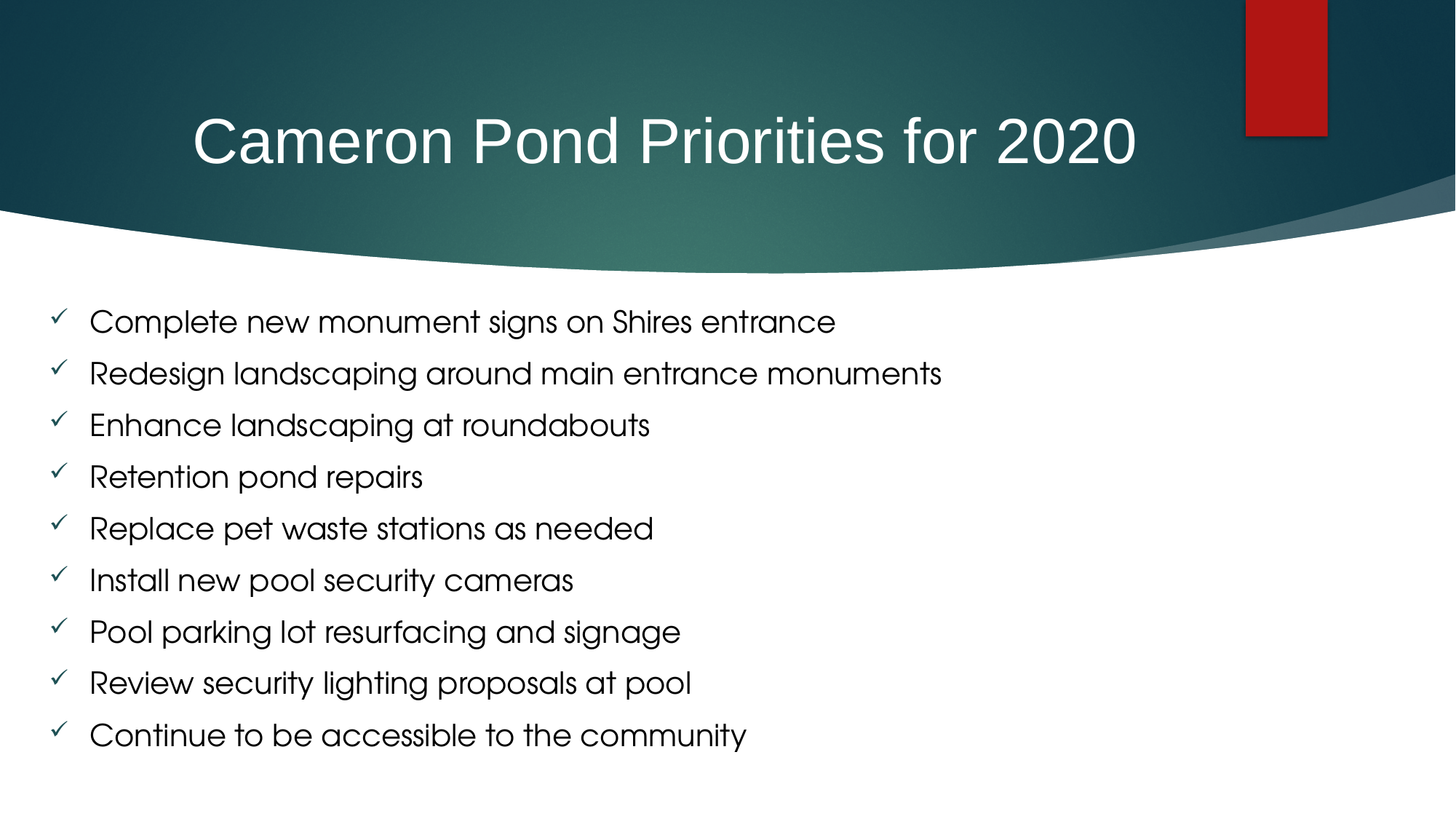

# Cameron Pond Priorities for 2020

Complete new monument signs on Shires entrance
Redesign landscaping around main entrance monuments
Enhance landscaping at roundabouts
Retention pond repairs
Replace pet waste stations as needed
Install new pool security cameras
Pool parking lot resurfacing and signage
Review security lighting proposals at pool
Continue to be accessible to the community